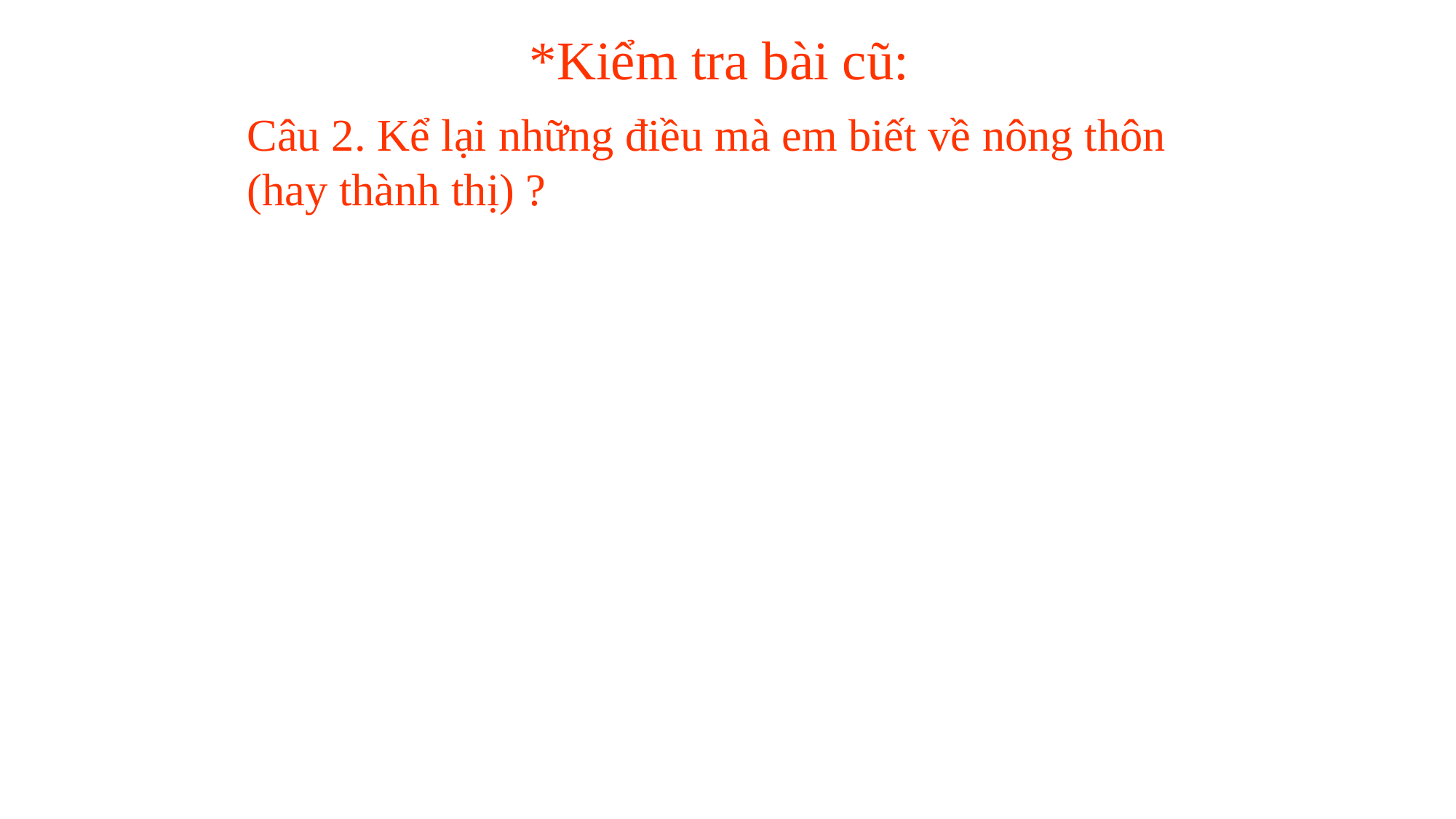

*Kiểm tra bài cũ:

Câu 2. Kể lại những điều mà em biết về nông thôn (hay thành thị) ?